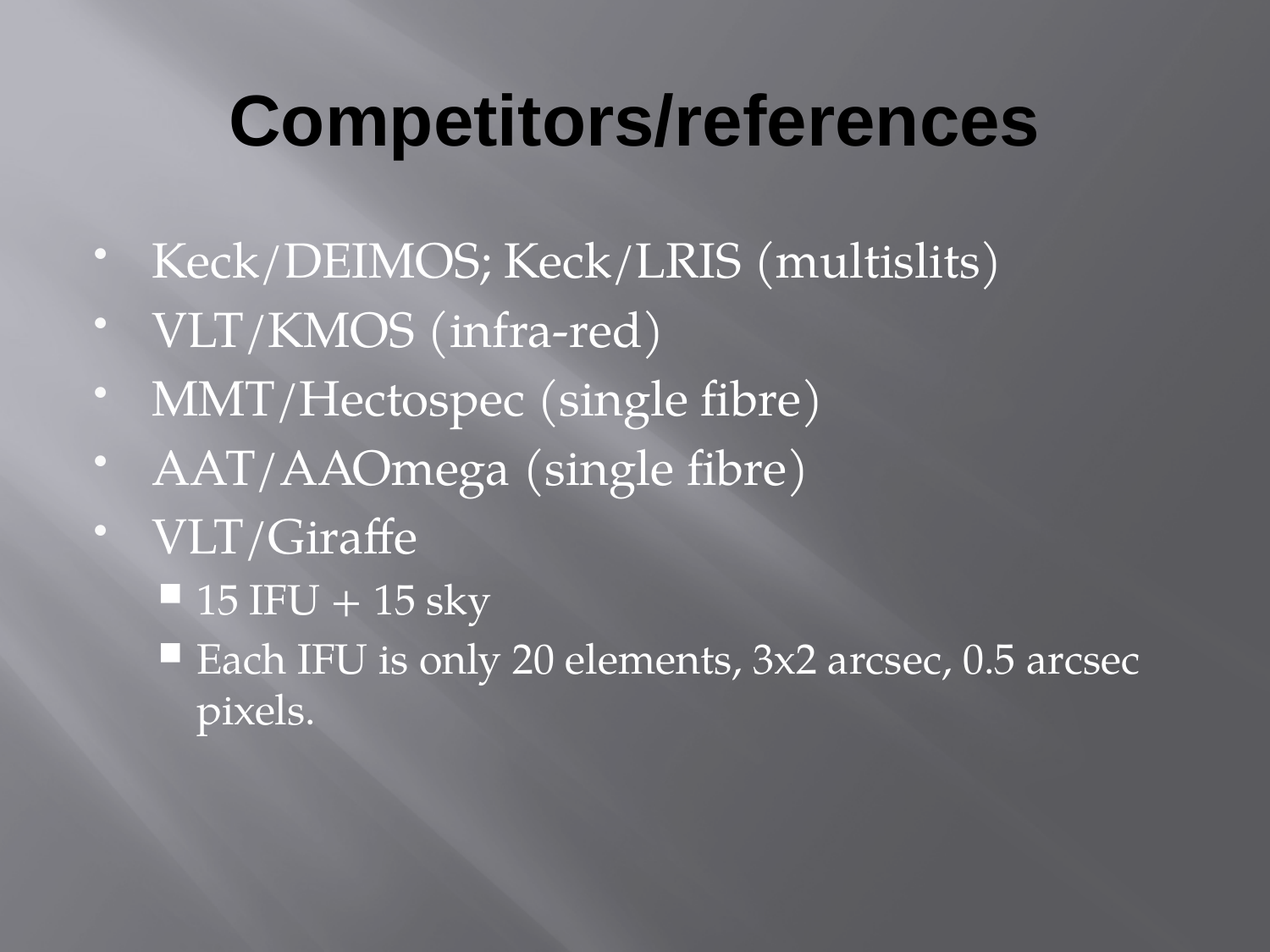

# Competitors/references
Keck/DEIMOS; Keck/LRIS (multislits)
VLT/KMOS (infra-red)
MMT/Hectospec (single fibre)
AAT/AAOmega (single fibre)
VLT/Giraffe
15 IFU + 15 sky
Each IFU is only 20 elements, 3x2 arcsec, 0.5 arcsec pixels.